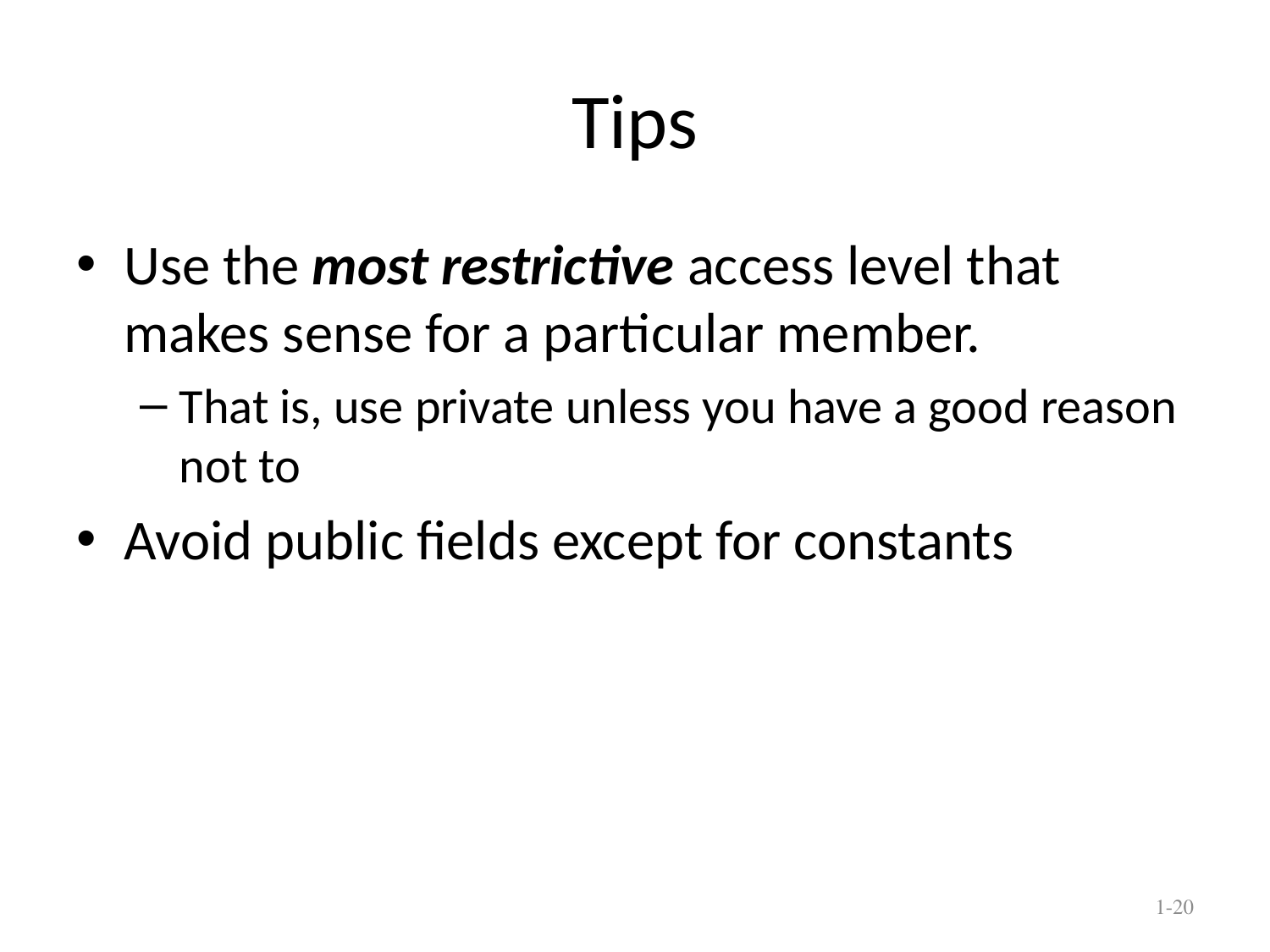

# Tips
Use the most restrictive access level that makes sense for a particular member.
That is, use private unless you have a good reason not to
Avoid public fields except for constants
1-20